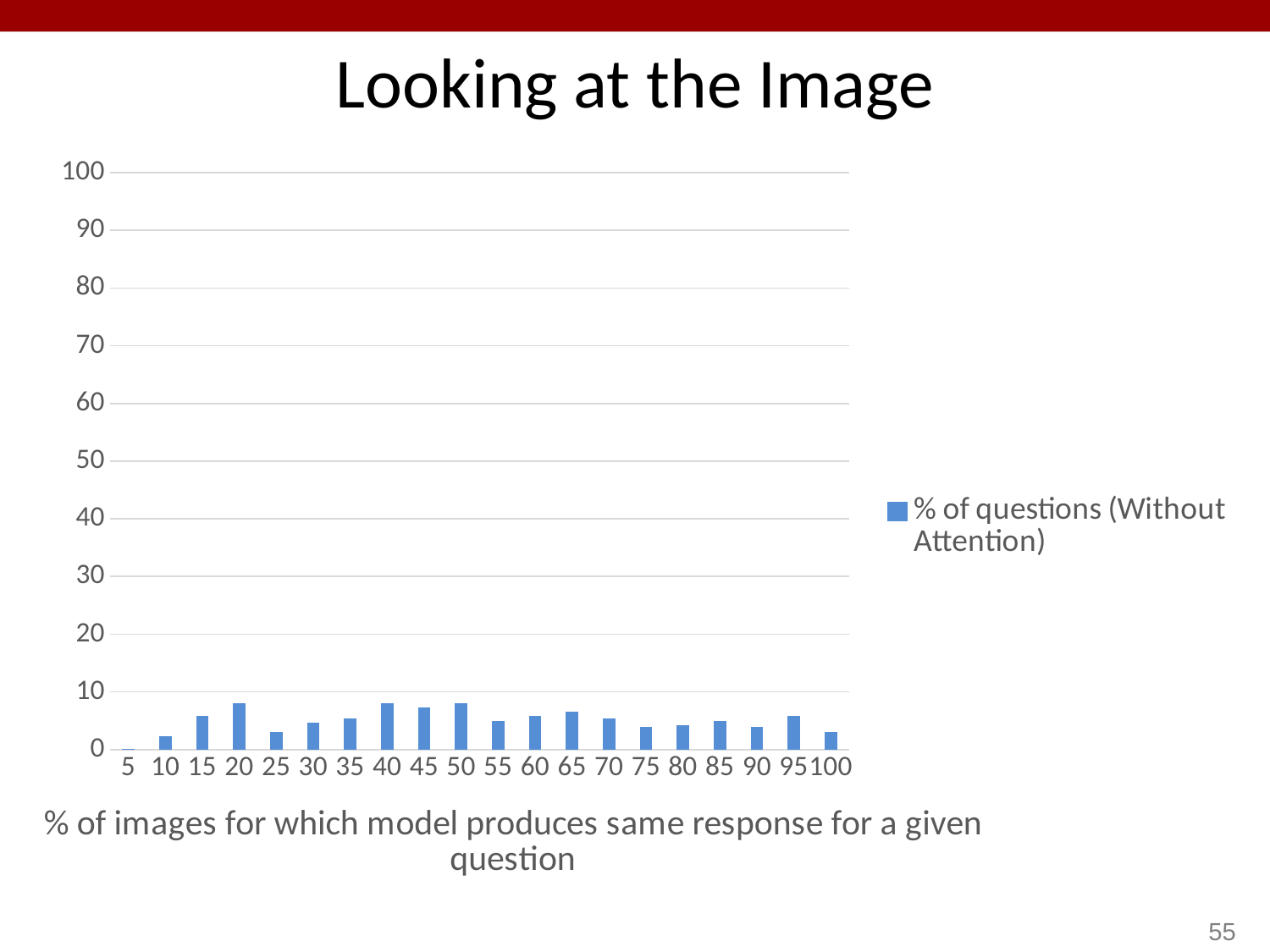

# Looking at the Image

### Chart

| Category | % of questions (Without Attention) |
|---|---|
| 5 | 0.0 |
| 10 | 2.281368821 |
| 15 | 5.703422053 |
| 20 | 7.984790875 |
| 25 | 3.041825095 |
| 30 | 4.562737643 |
| 35 | 5.323193916 |
| 40 | 7.984790875 |
| 45 | 7.224334601 |
| 50 | 7.984790875 |
| 55 | 4.942965779 |
| 60 | 5.703422053 |
| 65 | 6.463878327 |
| 70 | 5.323193916 |
| 75 | 3.802281369 |
| 80 | 4.182509506 |
| 85 | 4.942965779 |
| 90 | 3.802281369 |
| 95 | 5.703422053 |
| 100 | 3.041825095 |
55